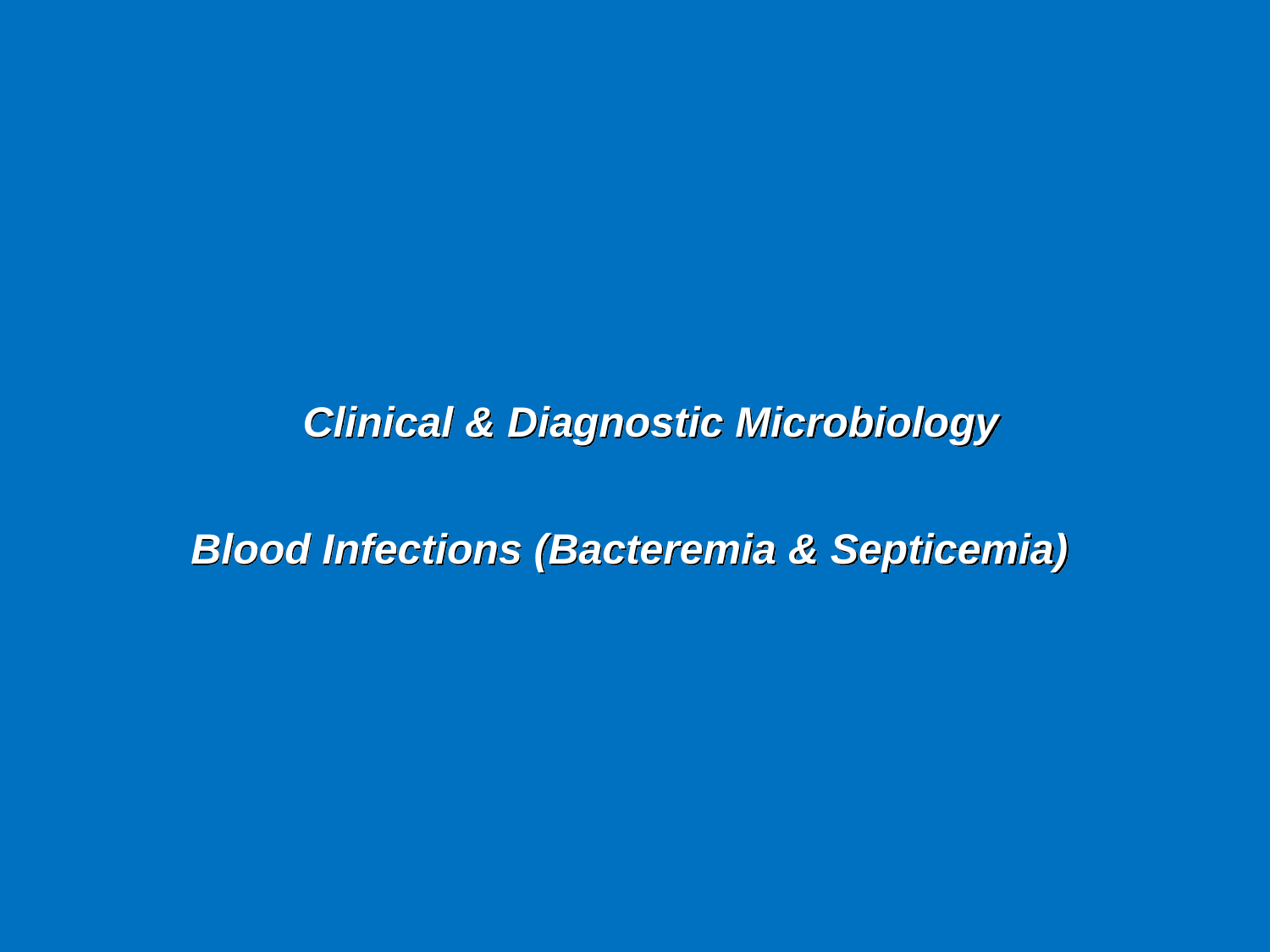

Clinical & Diagnostic Microbiology
Blood Infections (Bacteremia & Septicemia)